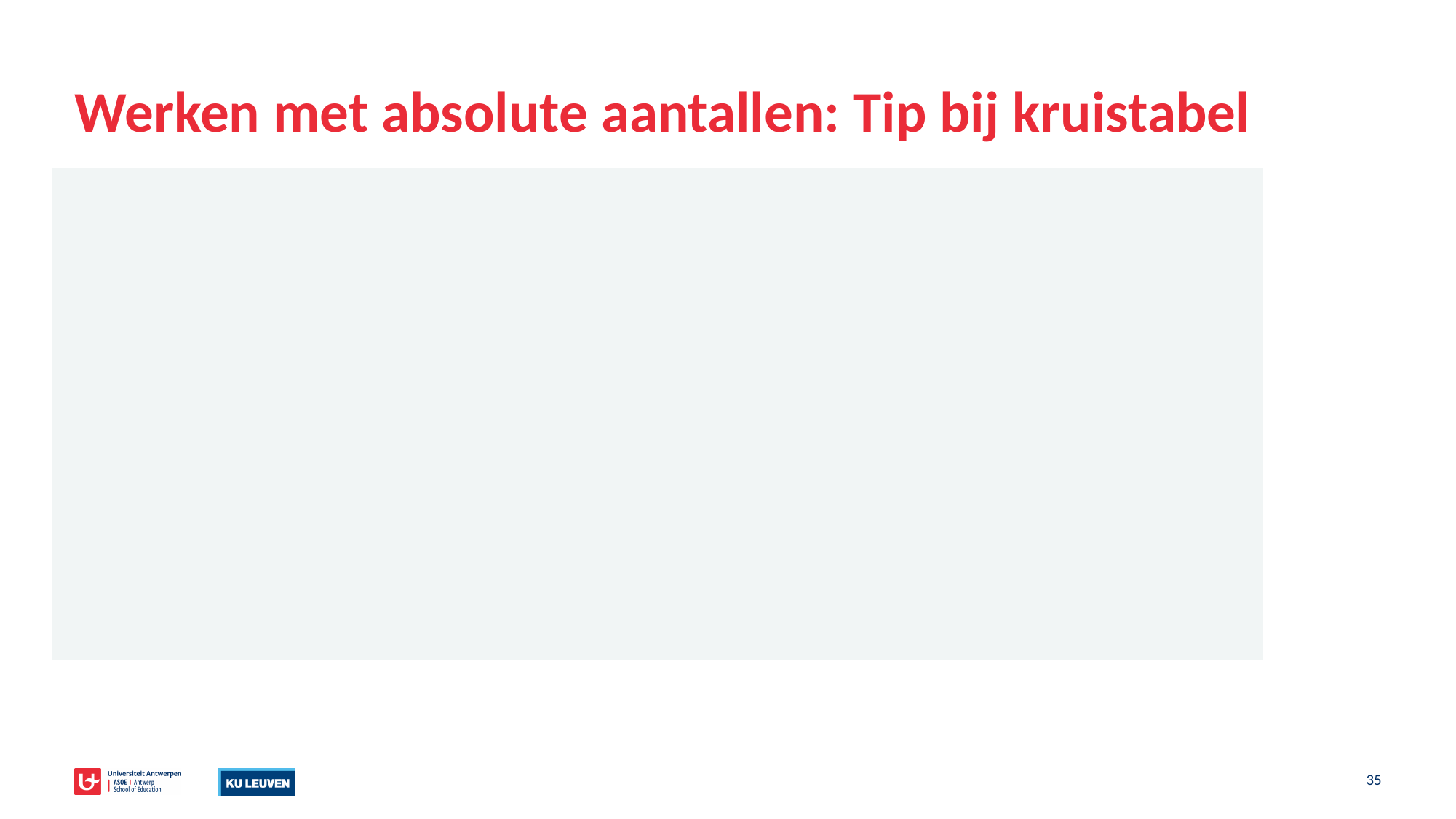

# Werken met absolute aantallen: Tip bij kruistabel

Positieve test
Negatieve test
Totaal

| test resultaat wel/niet besmet | Positieve test | Negatieve test | Totaal |
| --- | --- | --- | --- |
| Besmet |  |  |  |
| Niet-besmet |  |  |  |
| Totaal |  |  |  |
| wel/niet besmet test resultaat | Besmet | Niet-besmet | Totaal |
| --- | --- | --- | --- |
| Positieve test |  |  |  |
| Negatieve test |  |  |  |
| Totaal |  |  |  |
35